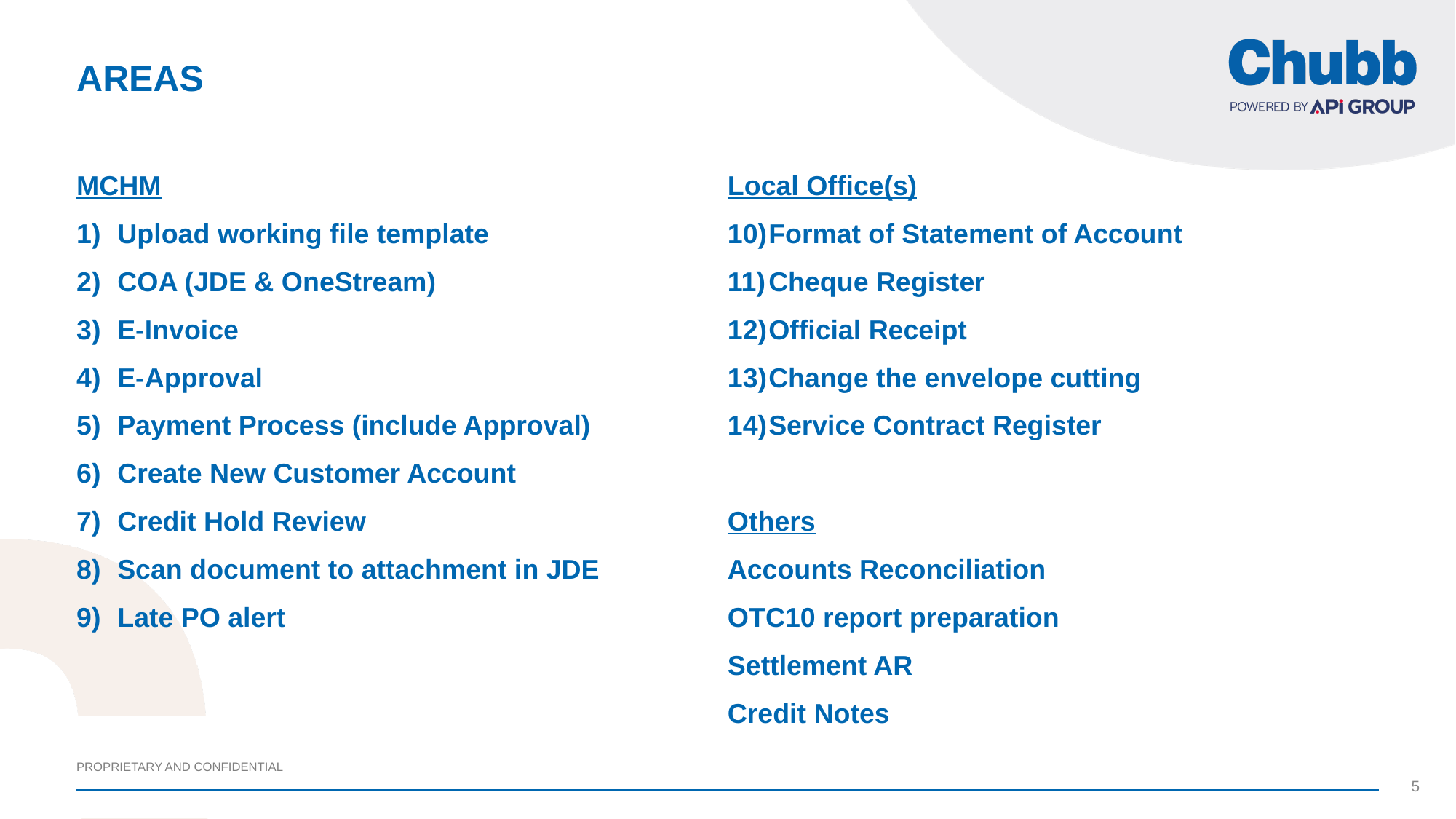

# AreaS
MCHM
Upload working file template
COA (JDE & OneStream)
E-Invoice
E-Approval
Payment Process (include Approval)
Create New Customer Account
Credit Hold Review
Scan document to attachment in JDE
Late PO alert

Local Office(s)
Format of Statement of Account
Cheque Register
Official Receipt
Change the envelope cutting
Service Contract Register

Others
Accounts Reconciliation
OTC10 report preparation
Settlement AR
Credit Notes
5